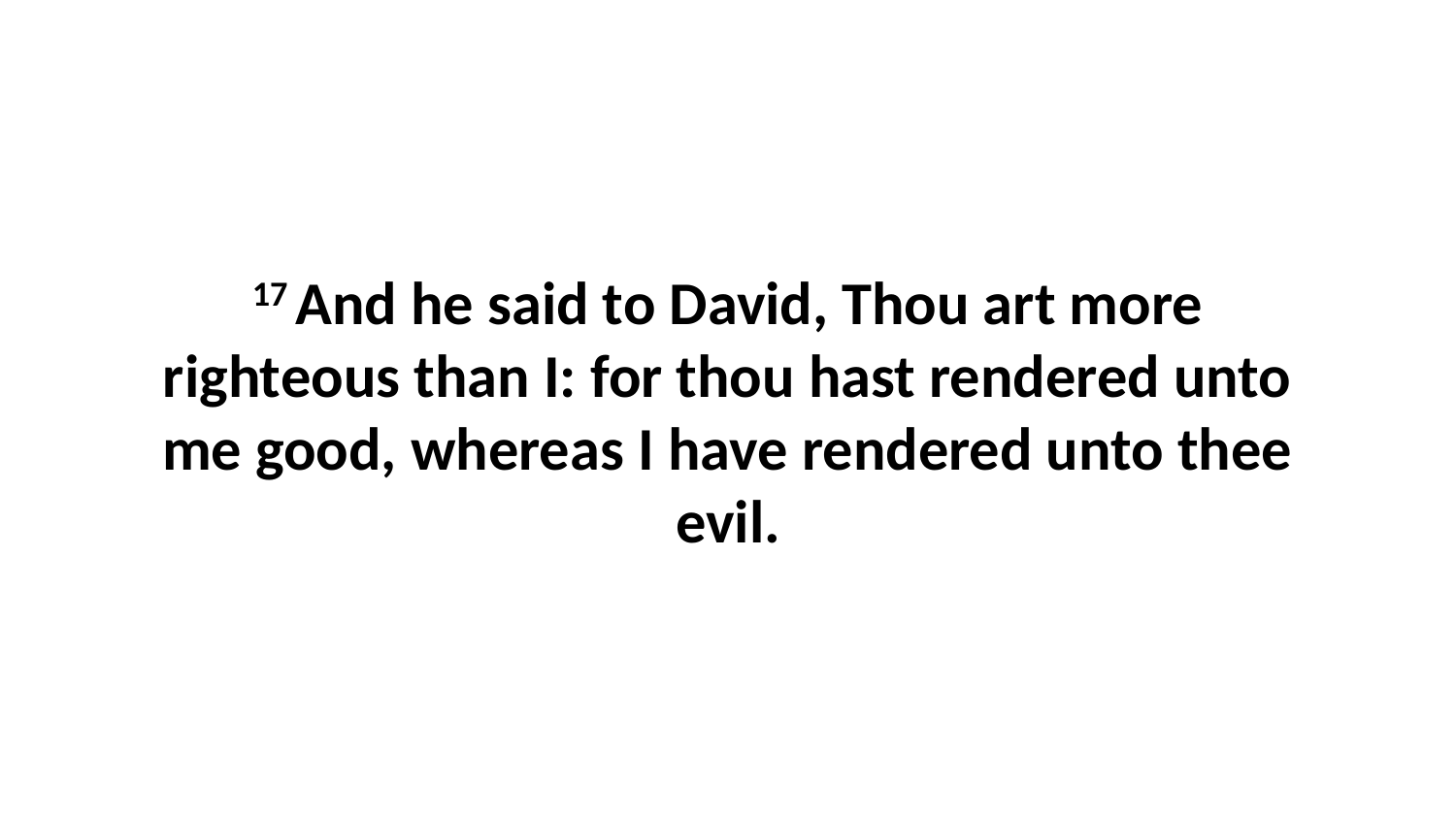

17 And he said to David, Thou art more righteous than I: for thou hast rendered unto me good, whereas I have rendered unto thee evil.